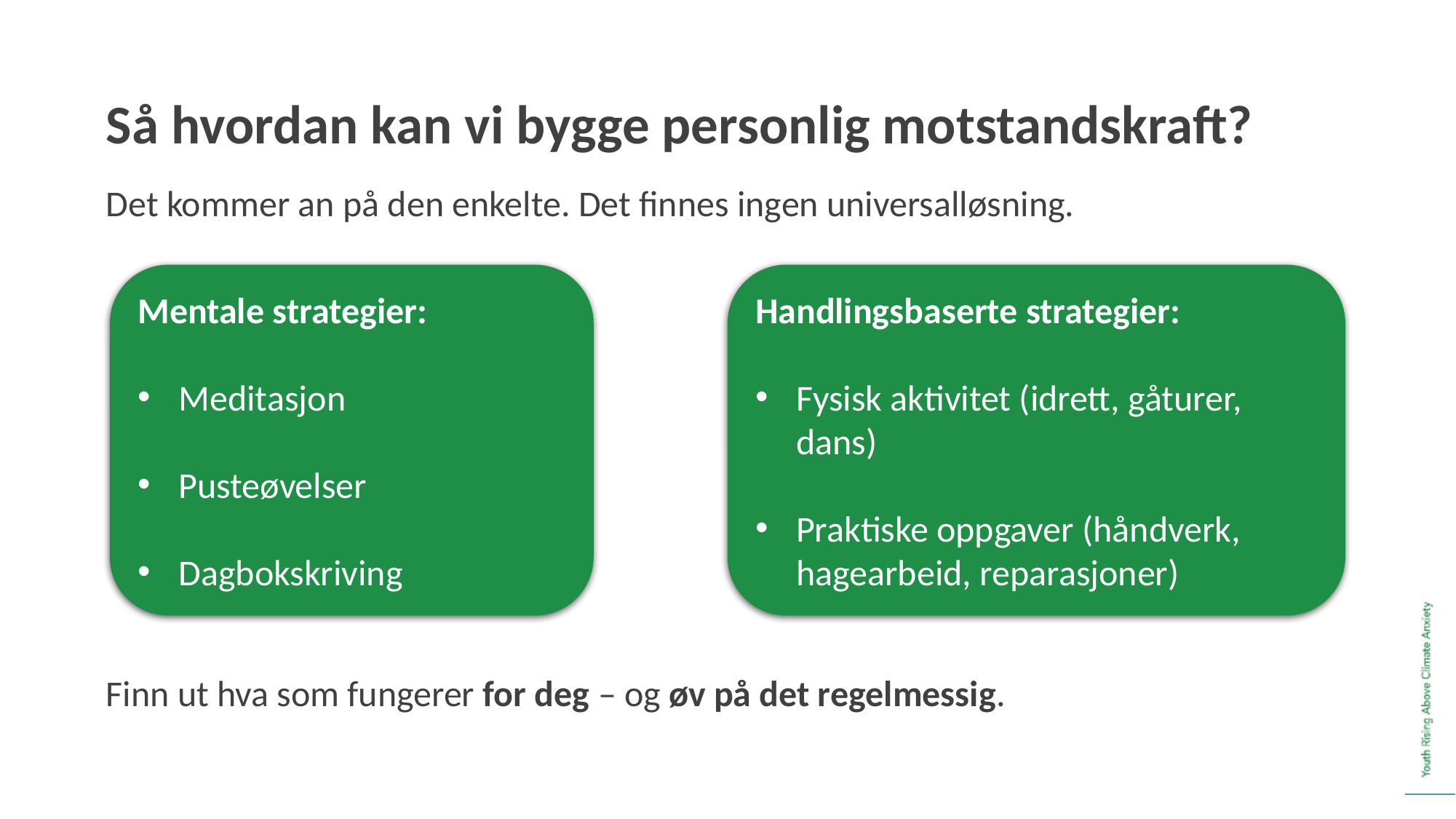

Så hvordan kan vi bygge personlig motstandskraft?
Det kommer an på den enkelte. Det finnes ingen universalløsning.

Finn ut hva som fungerer for deg – og øv på det regelmessig.
Mentale strategier:

Meditasjon

Pusteøvelser

Dagbokskriving
Handlingsbaserte strategier:

Fysisk aktivitet (idrett, gåturer, dans)

Praktiske oppgaver (håndverk, hagearbeid, reparasjoner)